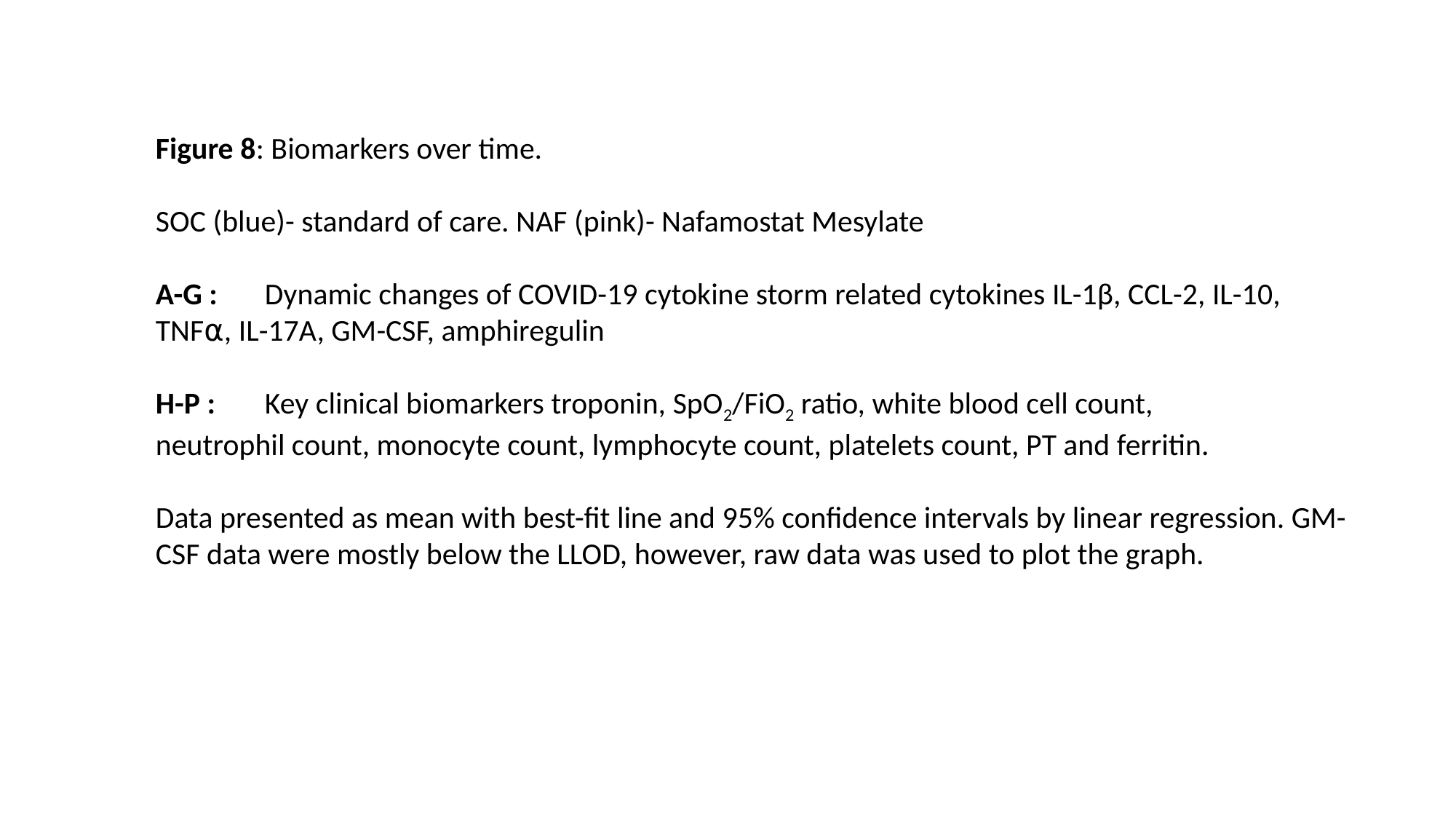

Figure 8: Biomarkers over time.

SOC (blue)- standard of care. NAF (pink)- Nafamostat Mesylate

A-G : 	Dynamic changes of COVID-19 cytokine storm related cytokines IL-1β, CCL-2, IL-10, 	TNF⍺, IL-17A, GM-CSF, amphiregulin

H-P : 	Key clinical biomarkers troponin, SpO2/FiO2 ratio, white blood cell count, 	neutrophil count, monocyte count, lymphocyte count, platelets count, PT and ferritin.

Data presented as mean with best-fit line and 95% confidence intervals by linear regression. GM-CSF data were mostly below the LLOD, however, raw data was used to plot the graph.